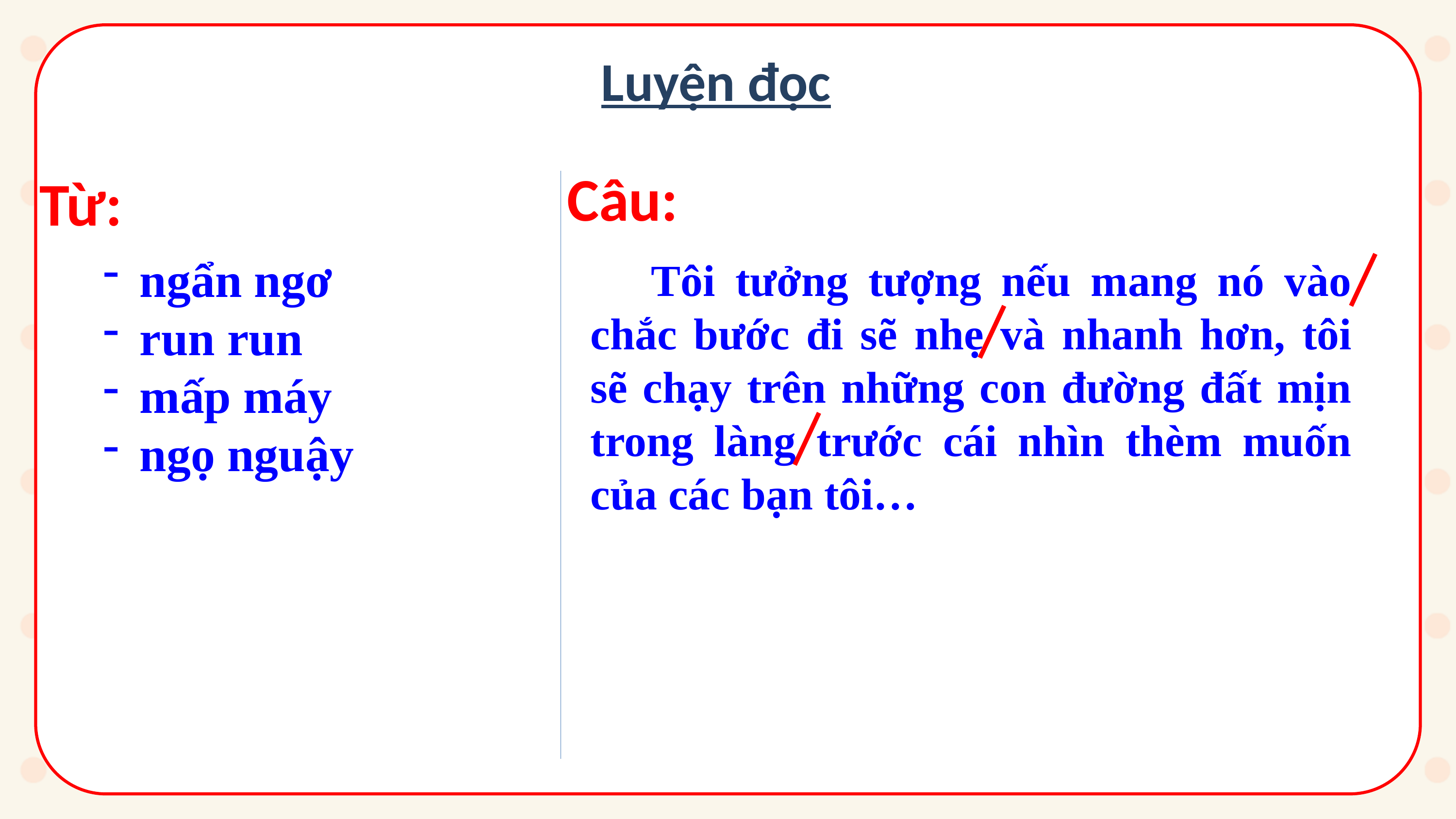

Luyện đọc

Câu:
Từ:
ngẩn ngơ
run run
mấp máy
ngọ nguậy
   Tôi tưởng tượng nếu mang nó vào chắc bước đi sẽ nhẹ và nhanh hơn, tôi sẽ chạy trên những con đường đất mịn trong làng trước cái nhìn thèm muốn của các bạn tôi…